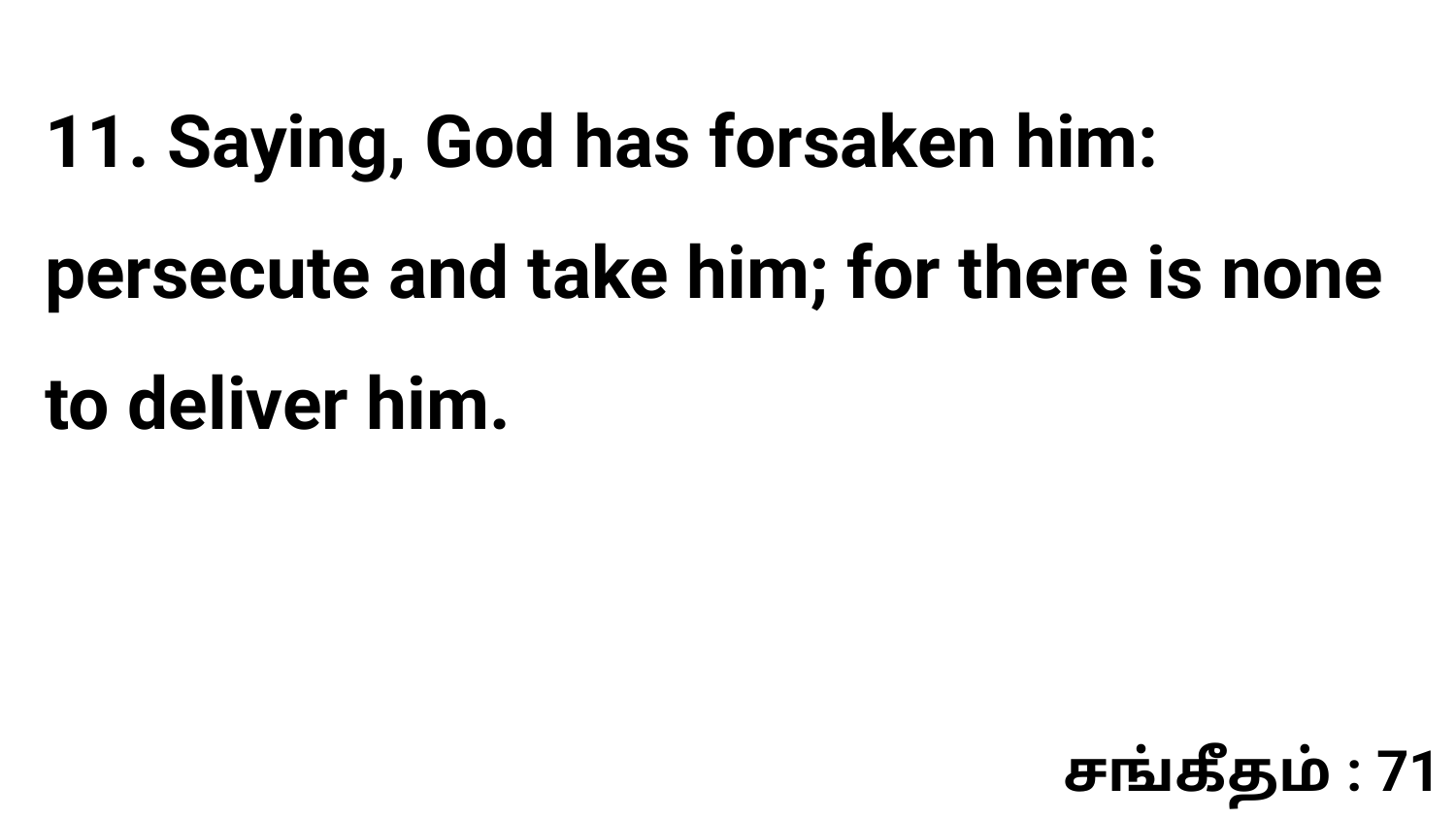

11. Saying, God has forsaken him: persecute and take him; for there is none to deliver him.
சங்கீதம் : 71